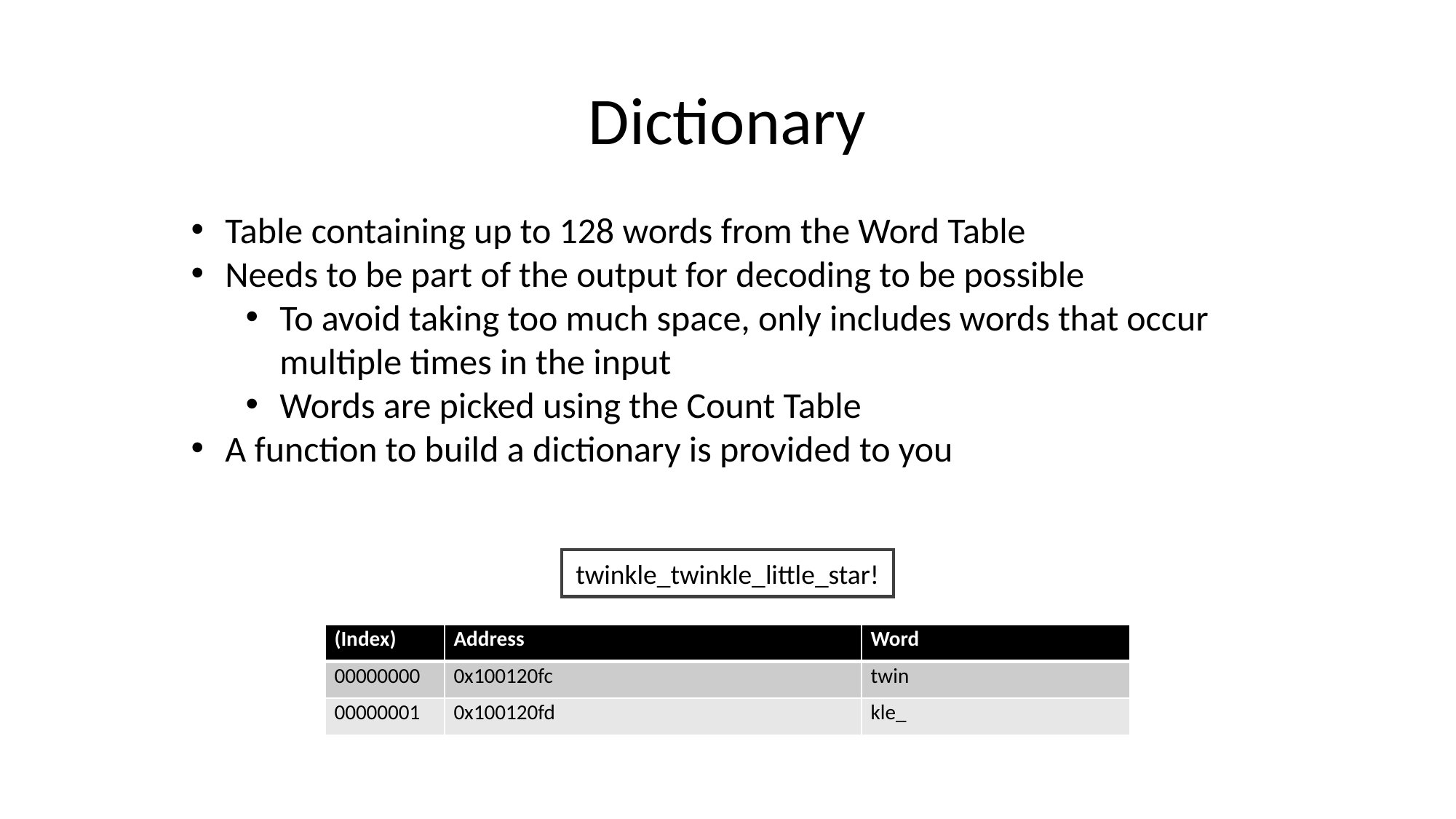

Dictionary
Table containing up to 128 words from the Word Table
Needs to be part of the output for decoding to be possible
To avoid taking too much space, only includes words that occur multiple times in the input
Words are picked using the Count Table
A function to build a dictionary is provided to you
twinkle_twinkle_little_star!
| (Index) | Address | Word |
| --- | --- | --- |
| 00000000 | 0x100120fc | twin |
| 00000001 | 0x100120fd | kle\_ |